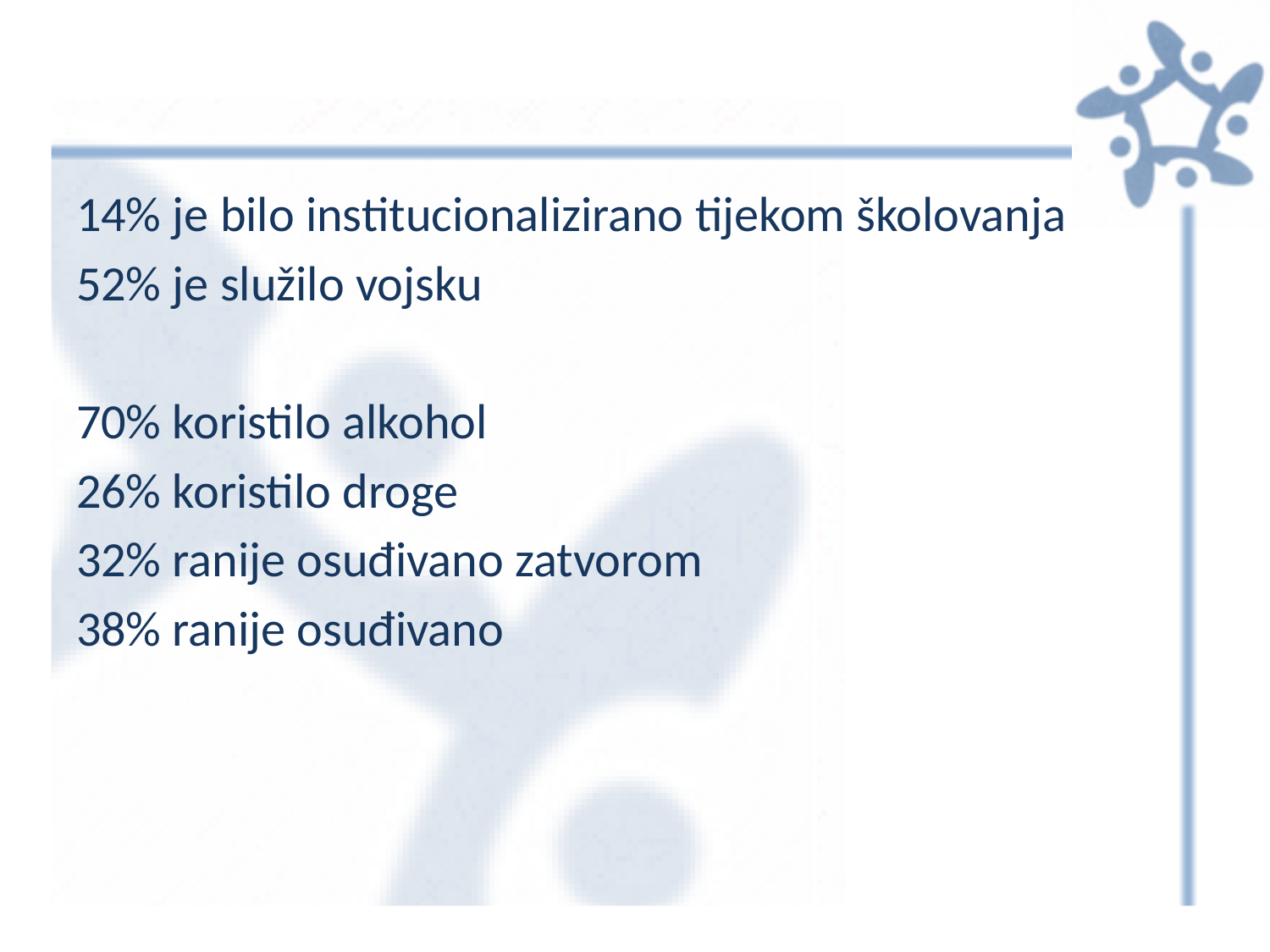

#
14% je bilo institucionalizirano tijekom školovanja
52% je služilo vojsku

70% koristilo alkohol
26% koristilo droge
32% ranije osuđivano zatvorom
38% ranije osuđivano